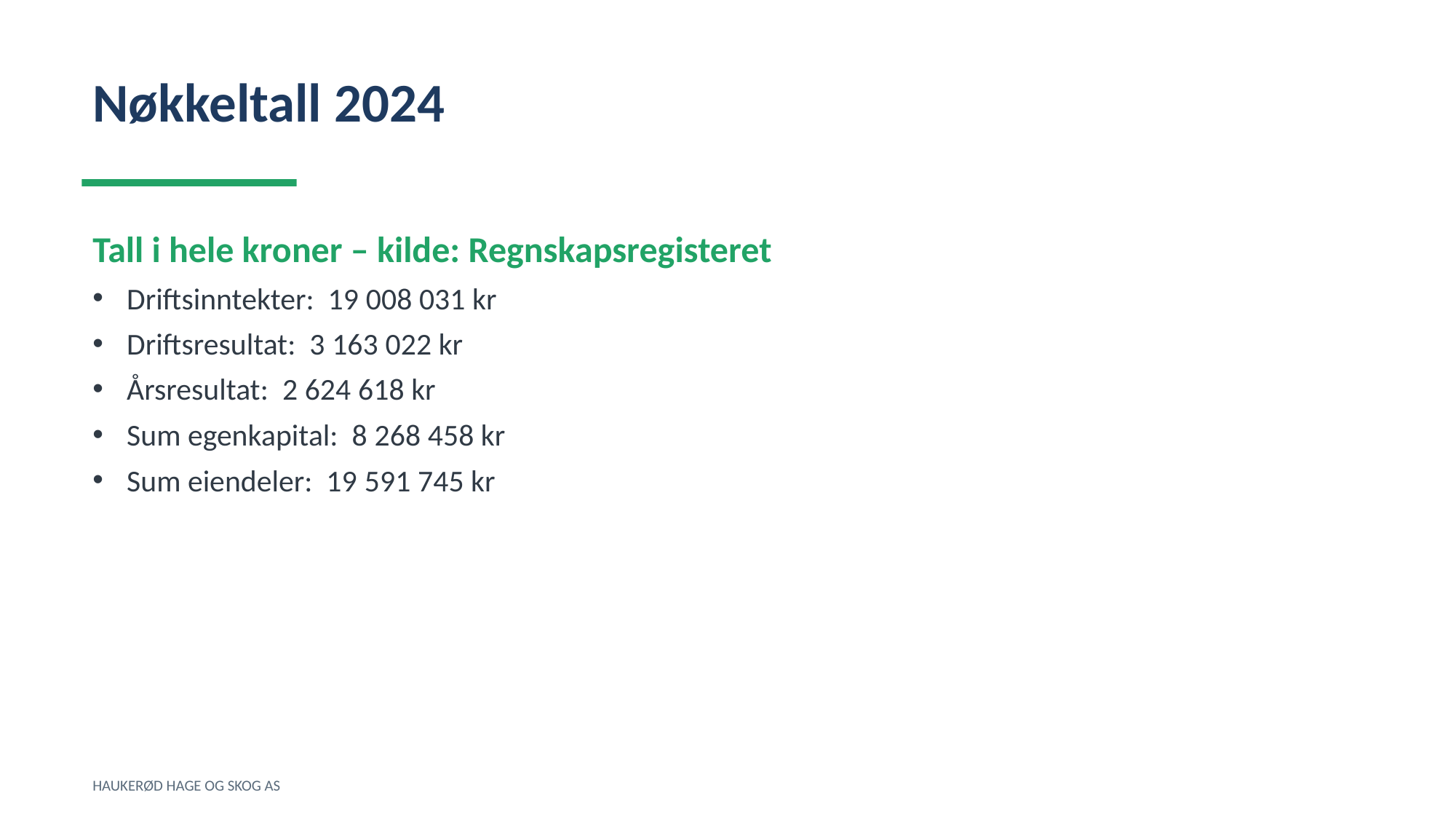

Nøkkeltall 2024

Tall i hele kroner – kilde: Regnskapsregisteret
Driftsinntekter:  19 008 031 kr
Driftsresultat:  3 163 022 kr
Årsresultat:  2 624 618 kr
Sum egenkapital:  8 268 458 kr
Sum eiendeler:  19 591 745 kr
HAUKERØD HAGE OG SKOG AS